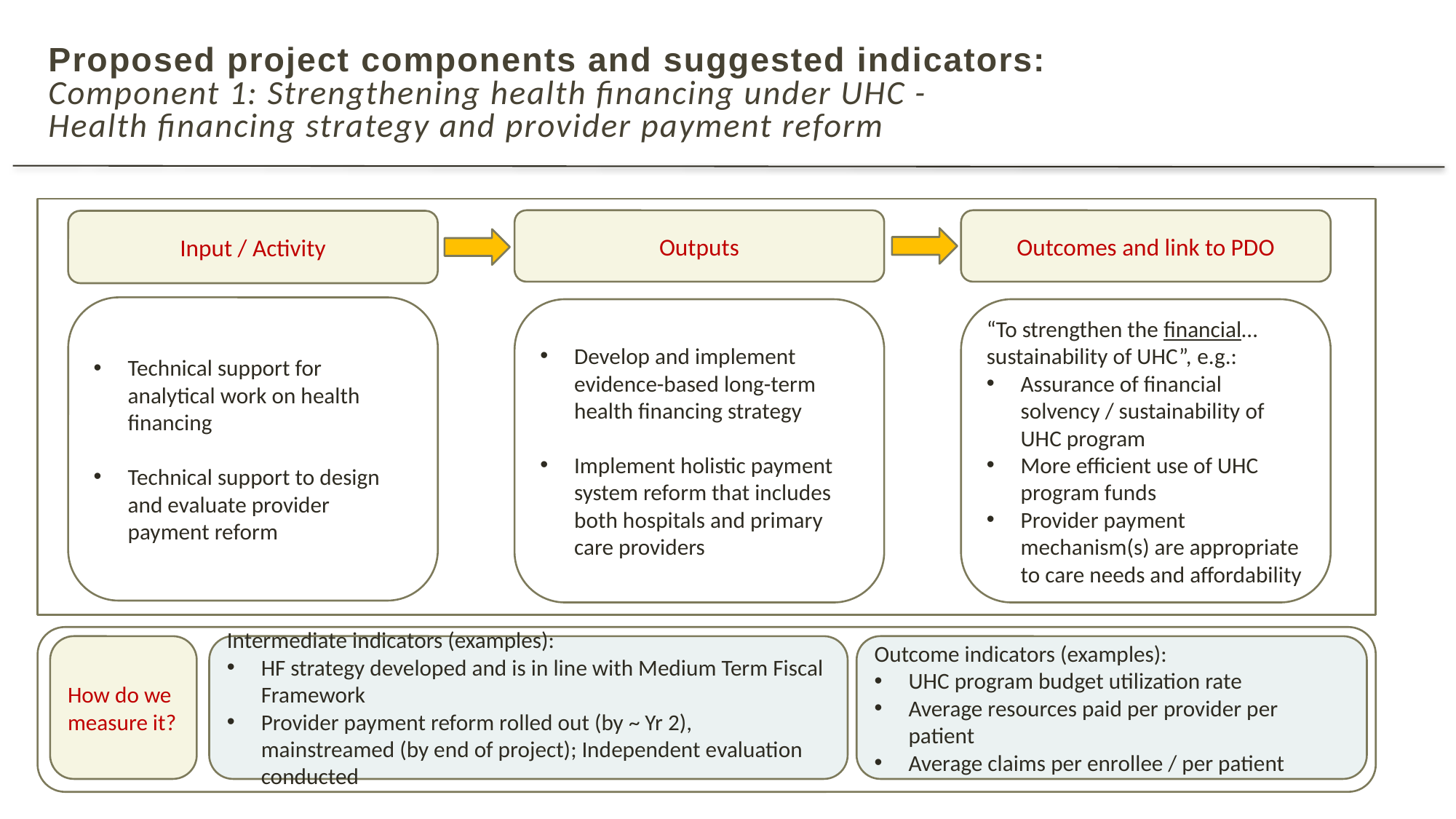

# Proposed project components and suggested indicators: Component 1: Strengthening health financing under UHC - Health financing strategy and provider payment reform

Outputs
Outcomes and link to PDO
Input / Activity

Technical support for analytical work on health financing

Technical support to design and evaluate provider payment reform
Develop and implement evidence-based long-term health financing strategy

Implement holistic payment system reform that includes both hospitals and primary care providers
“To strengthen the financial… sustainability of UHC”, e.g.:
Assurance of financial solvency / sustainability of UHC program
More efficient use of UHC program funds
Provider payment mechanism(s) are appropriate to care needs and affordability

How do we measure it?
Intermediate indicators (examples):
HF strategy developed and is in line with Medium Term Fiscal Framework
Provider payment reform rolled out (by ~ Yr 2), mainstreamed (by end of project); Independent evaluation conducted
Outcome indicators (examples):
UHC program budget utilization rate
Average resources paid per provider per patient
Average claims per enrollee / per patient